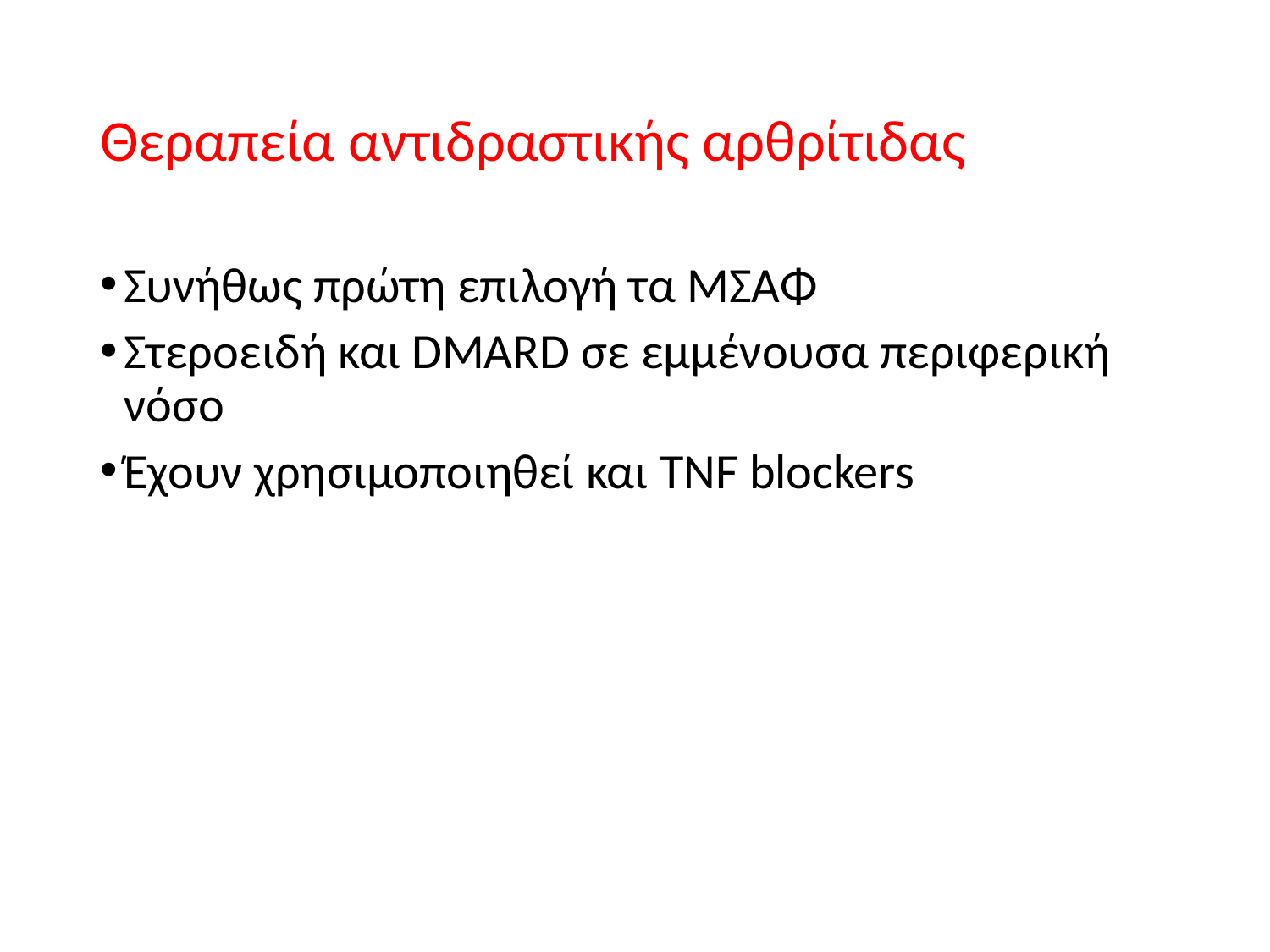

# Θεραπεία αντιδραστικής αρθρίτιδας
Συνήθως πρώτη επιλογή τα ΜΣΑΦ
Στεροειδή και DMARD σε εμμένουσα περιφερική νόσο
Έχουν χρησιμοποιηθεί και TNF blockers